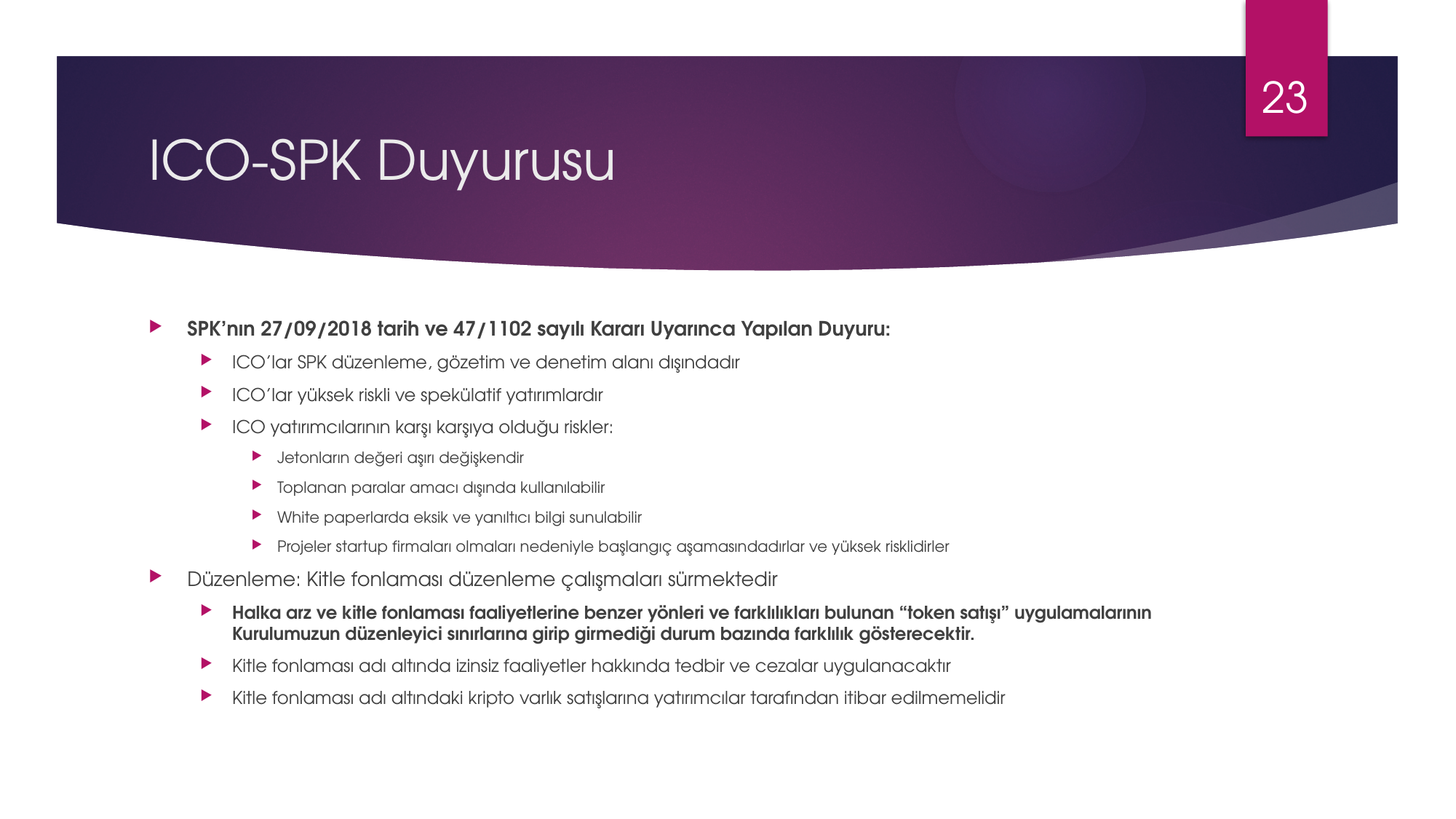

23
# ICO-SPK Duyurusu
SPK’nın 27/09/2018 tarih ve 47/1102 sayılı Kararı Uyarınca Yapılan Duyuru:
ICO’lar SPK düzenleme, gözetim ve denetim alanı dışındadır
ICO’lar yüksek riskli ve spekülatif yatırımlardır
ICO yatırımcılarının karşı karşıya olduğu riskler:
Jetonların değeri aşırı değişkendir
Toplanan paralar amacı dışında kullanılabilir
White paperlarda eksik ve yanıltıcı bilgi sunulabilir
Projeler startup firmaları olmaları nedeniyle başlangıç aşamasındadırlar ve yüksek risklidirler
Düzenleme: Kitle fonlaması düzenleme çalışmaları sürmektedir
Halka arz ve kitle fonlaması faaliyetlerine benzer yönleri ve farklılıkları bulunan “token satışı” uygulamalarının Kurulumuzun düzenleyici sınırlarına girip girmediği durum bazında farklılık gösterecektir.
Kitle fonlaması adı altında izinsiz faaliyetler hakkında tedbir ve cezalar uygulanacaktır
Kitle fonlaması adı altındaki kripto varlık satışlarına yatırımcılar tarafından itibar edilmemelidir